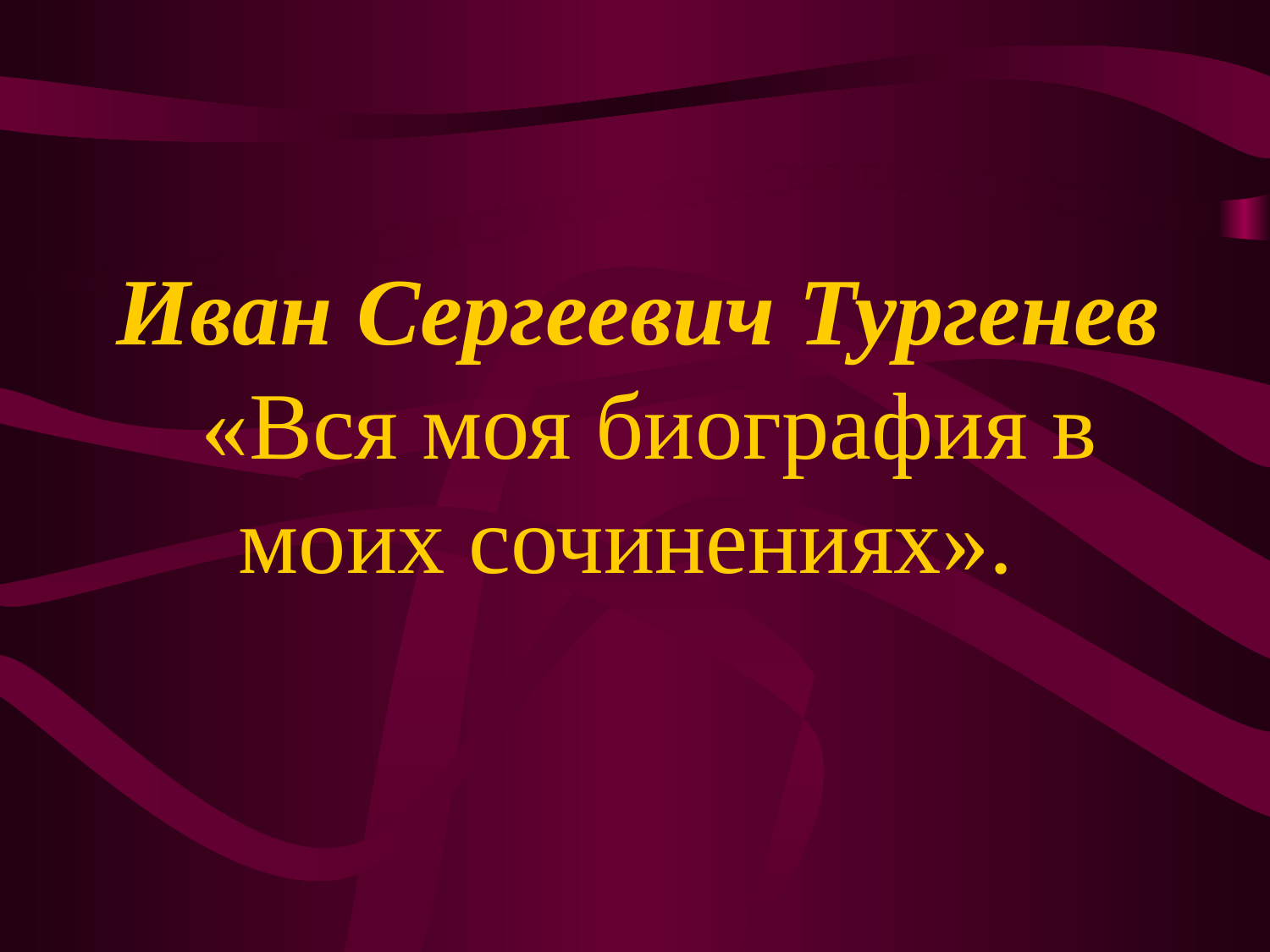

# Иван Сергеевич Тургенев «Вся моя биография в моих сочинениях».